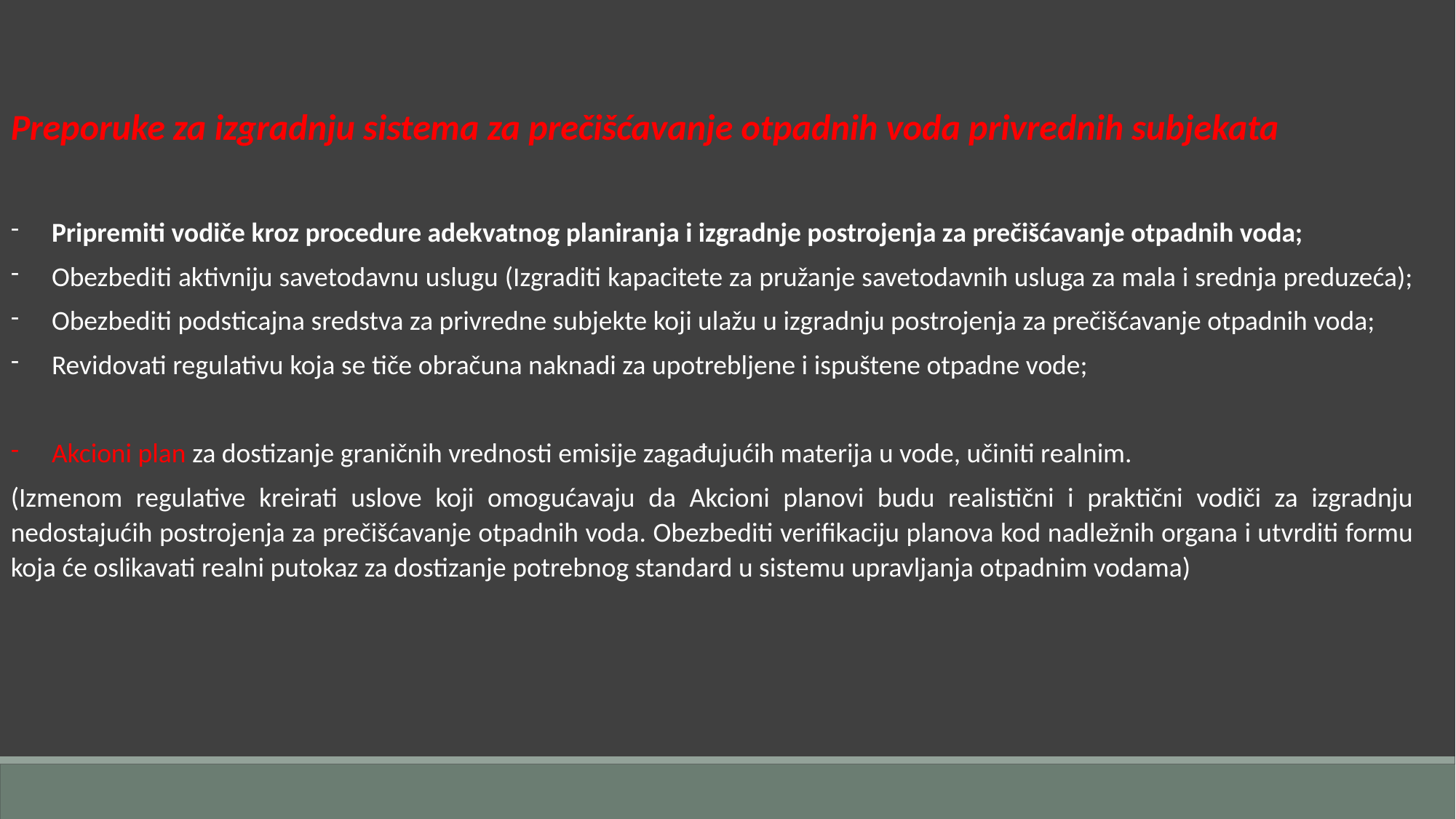

Preporuke za izgradnju sistema za prečišćavanje otpadnih voda privrednih subjekata

Pripremiti vodiče kroz procedure adekvatnog planiranja i izgradnje postrojenja za prečišćavanje otpadnih voda;
Obezbediti aktivniju savetodavnu uslugu (Izgraditi kapacitete za pružanje savetodavnih usluga za mala i srednja preduzeća);
Obezbediti podsticajna sredstva za privredne subjekte koji ulažu u izgradnju postrojenja za prečišćavanje otpadnih voda;
Revidovati regulativu koja se tiče obračuna naknadi za upotrebljene i ispuštene otpadne vode;

Akcioni plan za dostizanje graničnih vrednosti emisije zagađujućih materija u vode, učiniti realnim.
(Izmenom regulative kreirati uslove koji omogućavaju da Akcioni planovi budu realistični i praktični vodiči za izgradnju nedostajućih postrojenja za prečišćavanje otpadnih voda. Obezbediti verifikaciju planova kod nadležnih organa i utvrditi formu koja će oslikavati realni putokaz za dostizanje potrebnog standard u sistemu upravljanja otpadnim vodama)